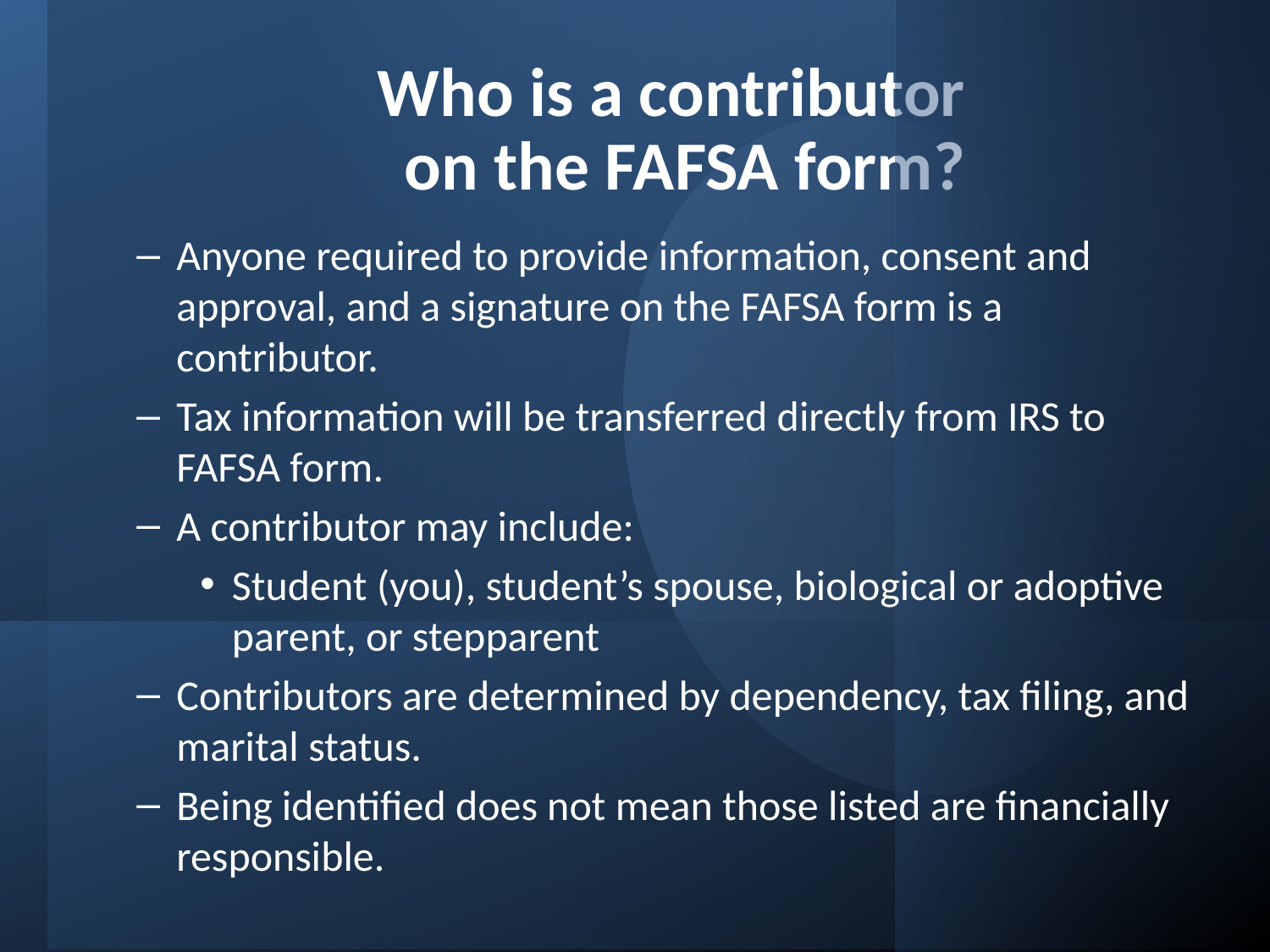

# Who is a contributor on the FAFSA form?

Anyone required to provide information, consent and approval, and a signature on the FAFSA form is a contributor.
Tax information will be transferred directly from IRS to FAFSA form.
A contributor may include:
Student (you), student’s spouse, biological or adoptive parent, or stepparent
Contributors are determined by dependency, tax filing, and marital status.
Being identified does not mean those listed are financially responsible.